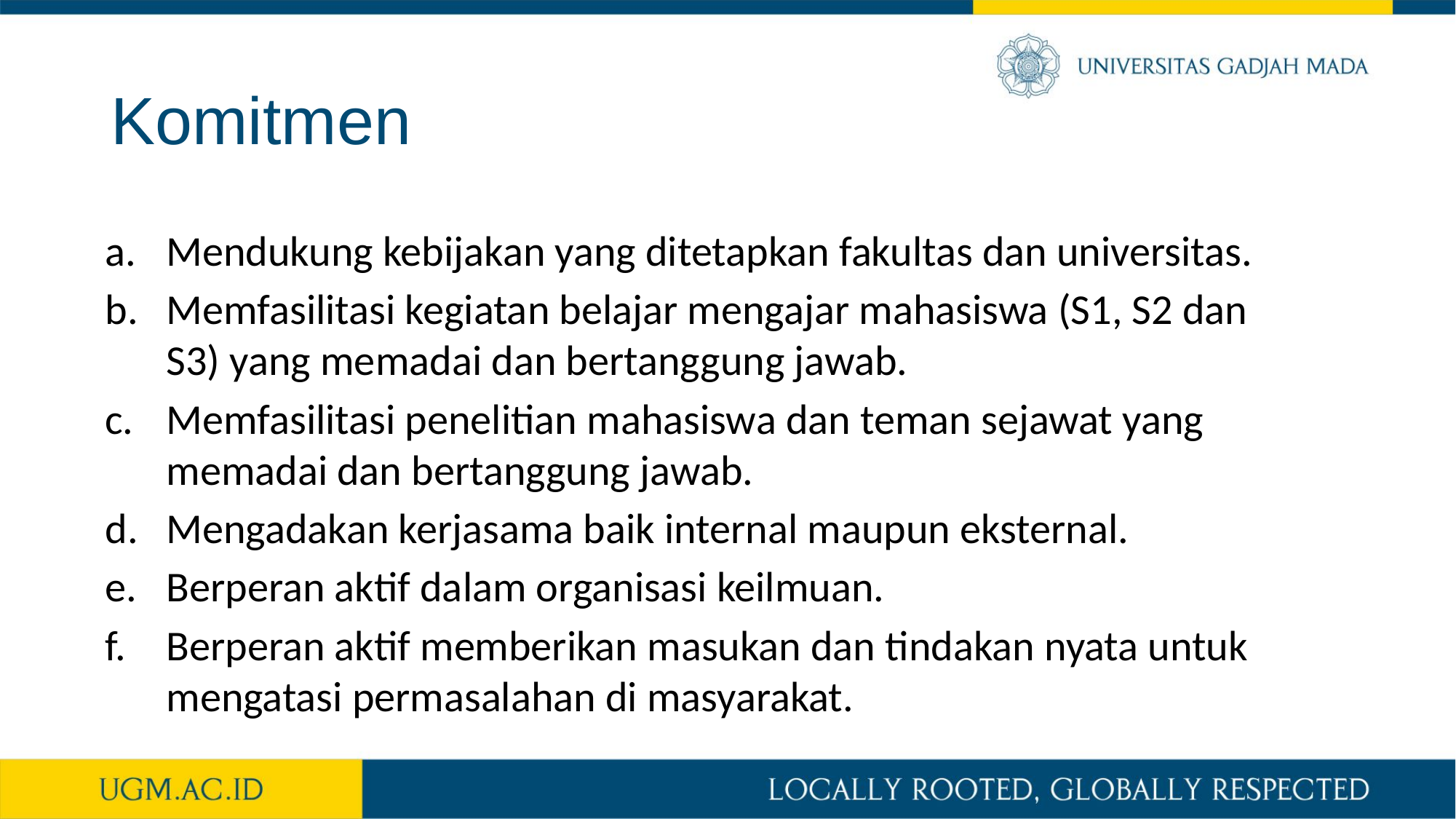

# Komitmen
Mendukung kebijakan yang ditetapkan fakultas dan universitas.
Memfasilitasi kegiatan belajar mengajar mahasiswa (S1, S2 dan S3) yang memadai dan bertanggung jawab.
Memfasilitasi penelitian mahasiswa dan teman sejawat yang memadai dan bertanggung jawab.
Mengadakan kerjasama baik internal maupun eksternal.
Berperan aktif dalam organisasi keilmuan.
Berperan aktif memberikan masukan dan tindakan nyata untuk mengatasi permasalahan di masyarakat.